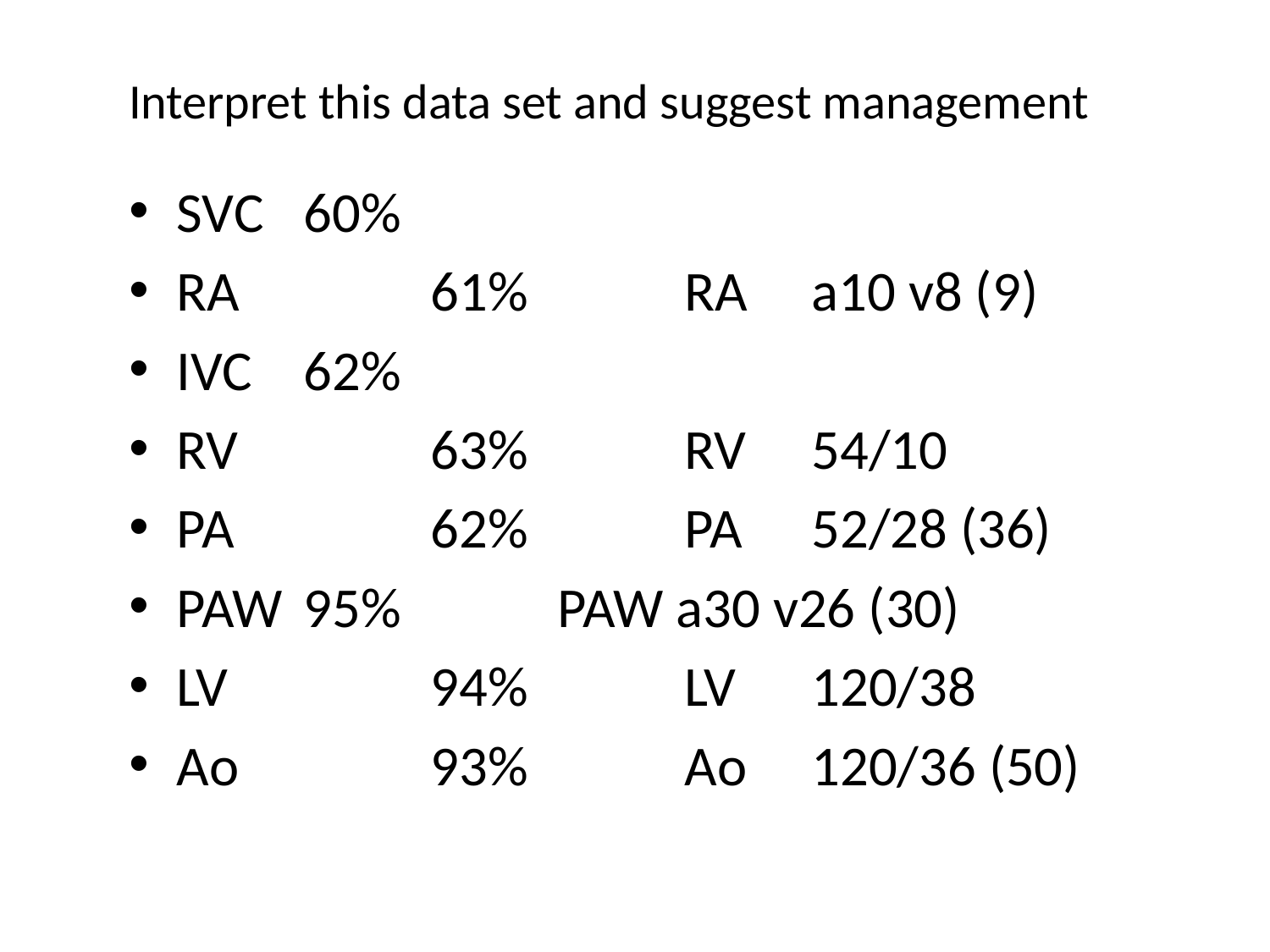

Interpret this data set and suggest management
SVC 	60%
RA 		61%		RA 	a10 v8 (9)
IVC 	62%
RV 		63%		RV 	54/10
PA 		62%		PA  	52/28 (36)
PAW 	95%		PAW a30 v26 (30)
LV 		94%		LV 	120/38
Ao 		93%		Ao 	120/36 (50)